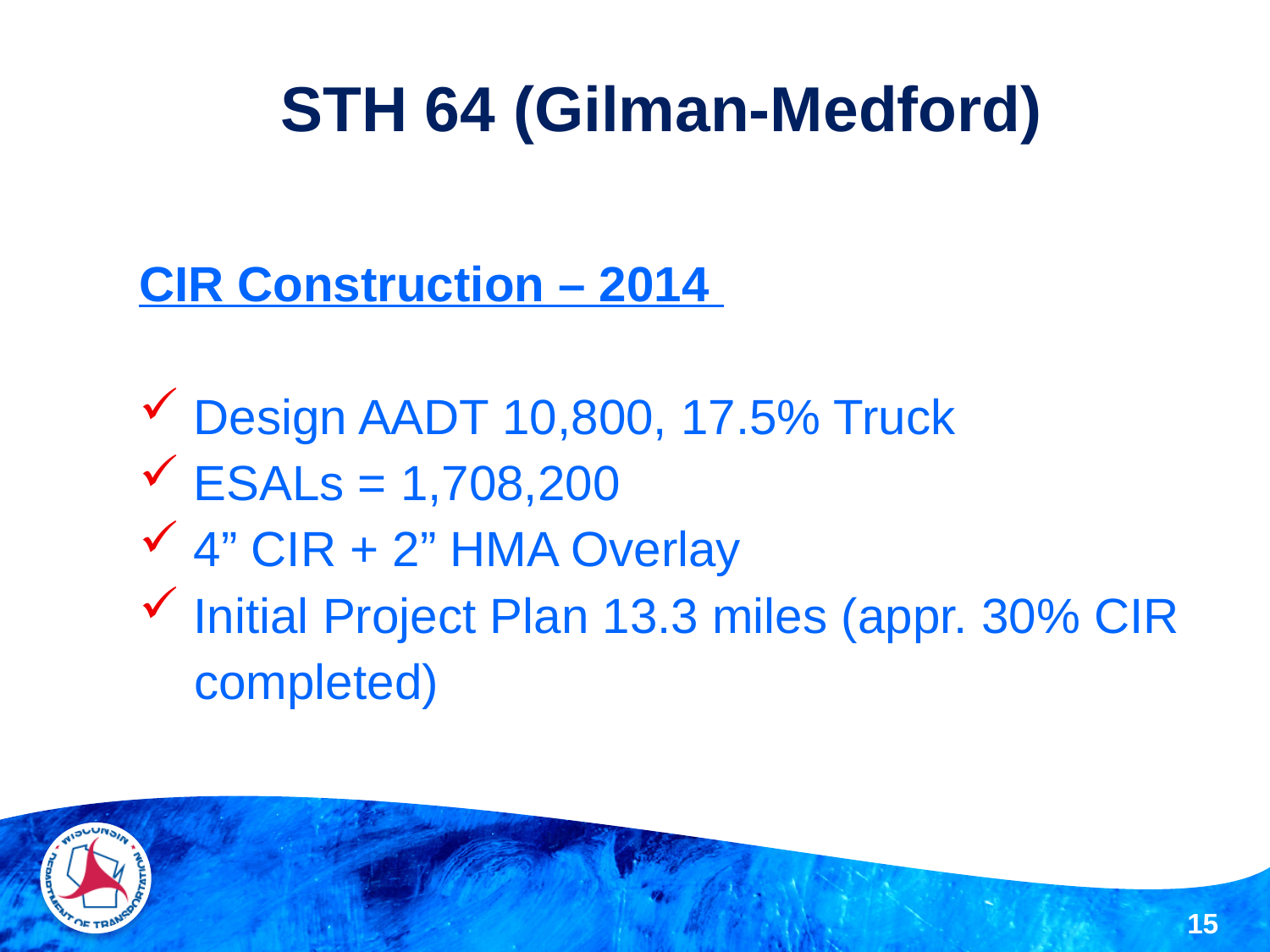

# STH 64 (Gilman-Medford)

CIR Construction – 2014

 Design AADT 10,800, 17.5% Truck
 ESALs = 1,708,200
 4” CIR + 2” HMA Overlay
 Initial Project Plan 13.3 miles (appr. 30% CIR
    completed)

15